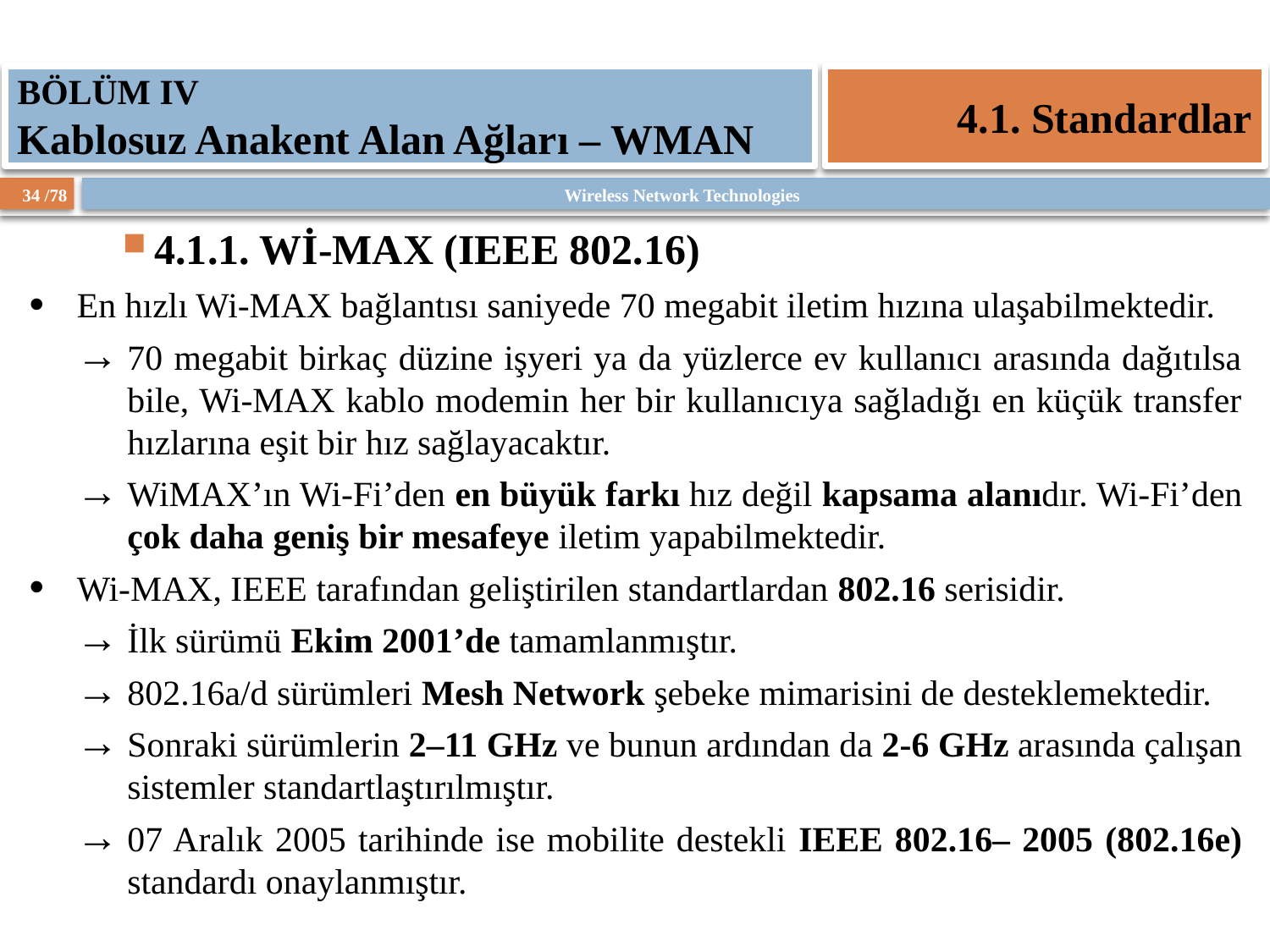

BÖLÜM IV
Kablosuz Anakent Alan Ağları – WMAN
4.1. Standardlar

4.1.1. Wİ-MAX (IEEE 802.16)
En hızlı Wi-MAX bağlantısı saniyede 70 megabit iletim hızına ulaşabilmektedir.
70 megabit birkaç düzine işyeri ya da yüzlerce ev kullanıcı arasında dağıtılsa bile, Wi-MAX kablo modemin her bir kullanıcıya sağladığı en küçük transfer hızlarına eşit bir hız sağlayacaktır.
WiMAX’ın Wi-Fi’den en büyük farkı hız değil kapsama alanıdır. Wi-Fi’den çok daha geniş bir mesafeye iletim yapabilmektedir.
Wi-MAX, IEEE tarafından geliştirilen standartlardan 802.16 serisidir.
İlk sürümü Ekim 2001’de tamamlanmıştır.
802.16a/d sürümleri Mesh Network şebeke mimarisini de desteklemektedir.
Sonraki sürümlerin 2–11 GHz ve bunun ardından da 2-6 GHz arasında çalışan sistemler standartlaştırılmıştır.
07 Aralık 2005 tarihinde ise mobilite destekli IEEE 802.16– 2005 (802.16e) standardı onaylanmıştır.